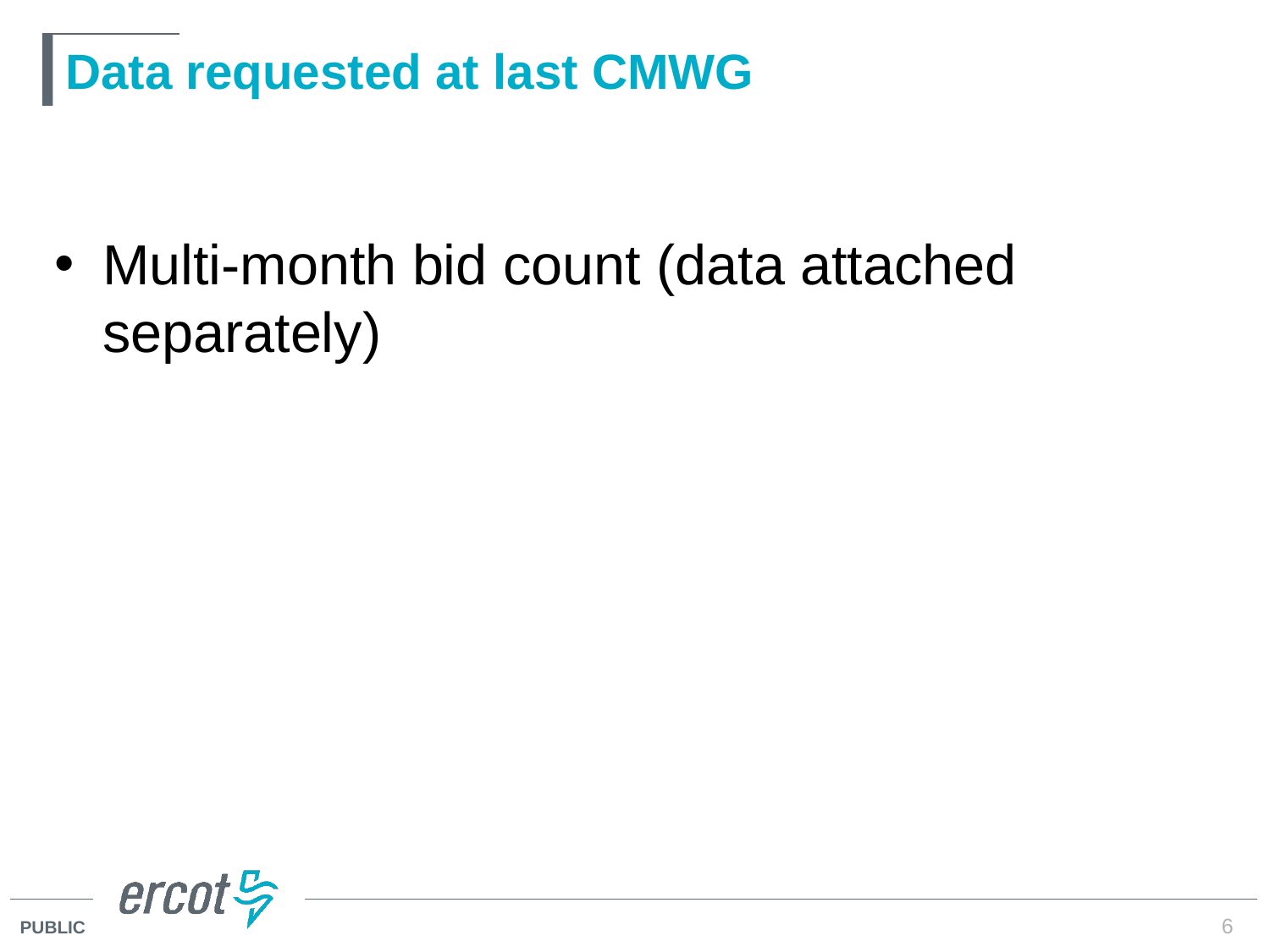

# Data requested at last CMWG
Multi-month bid count (data attached separately)

6